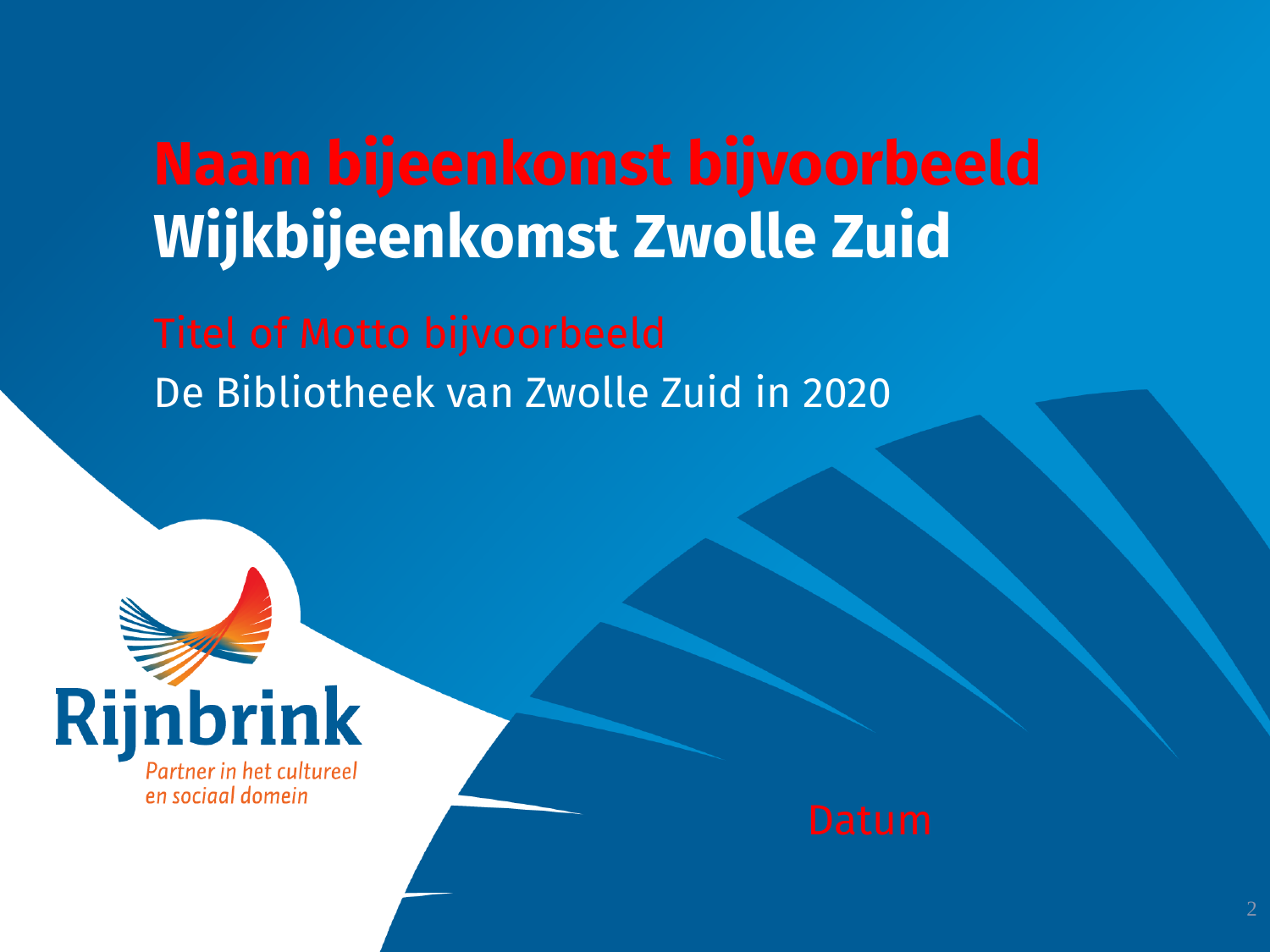

# Naam bijeenkomst bijvoorbeeld Wijkbijeenkomst Zwolle Zuid
Titel of Motto bijvoorbeeld
De Bibliotheek van Zwolle Zuid in 2020
Datum
2